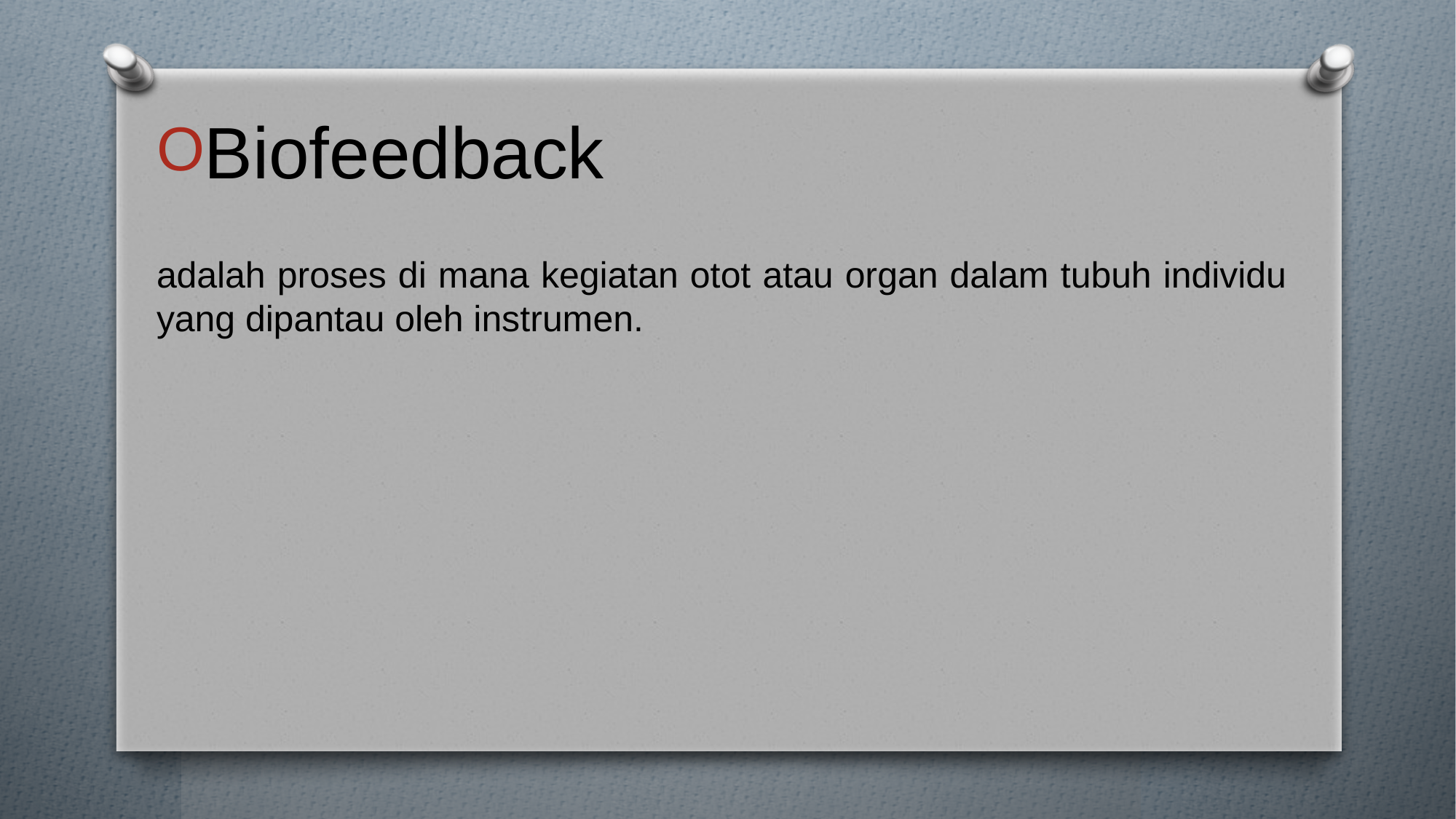

Biofeedback

adalah proses di mana kegiatan otot atau organ dalam tubuh individu yang dipantau oleh instrumen.